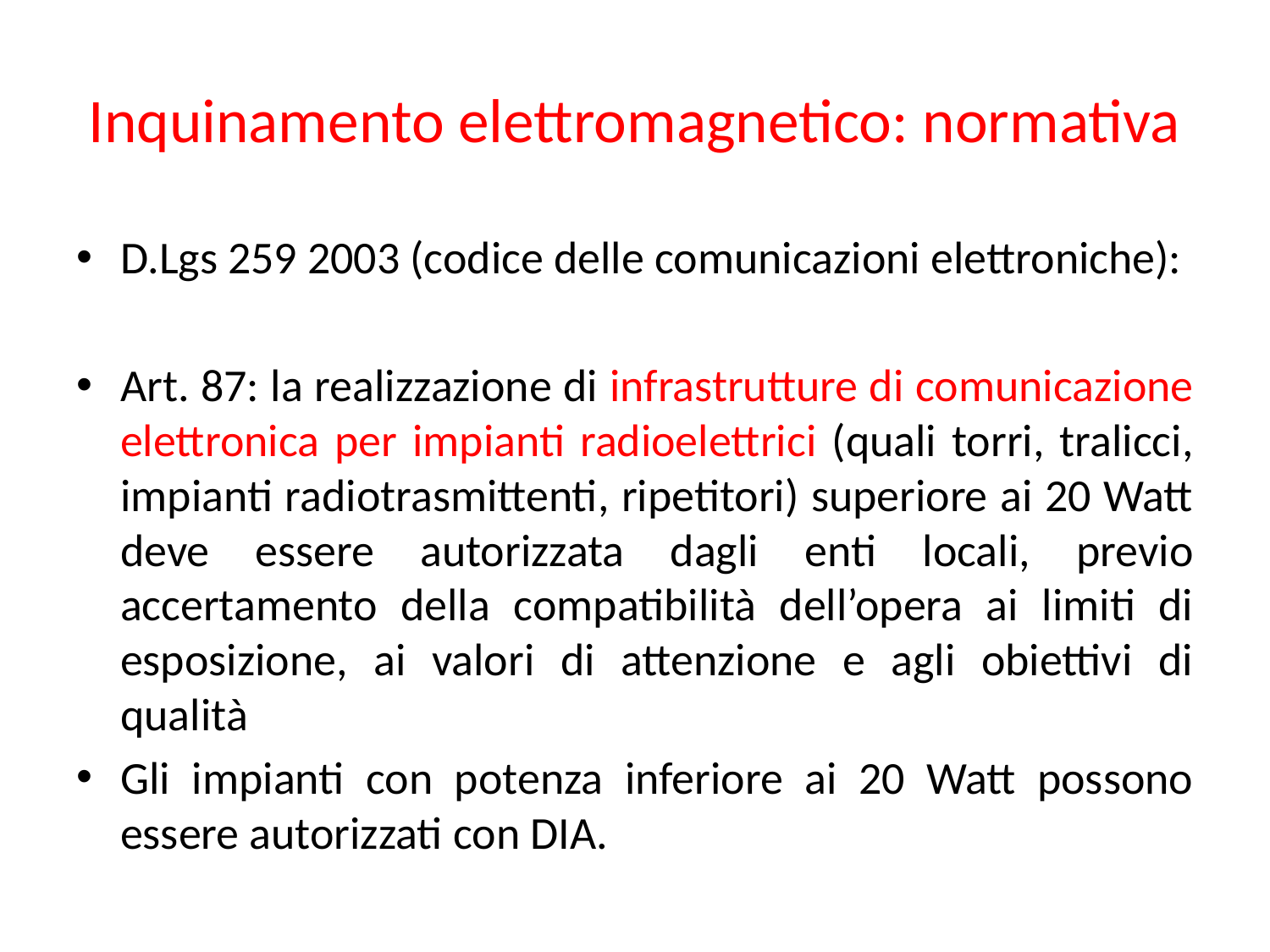

# Inquinamento elettromagnetico: normativa
D.Lgs 259 2003 (codice delle comunicazioni elettroniche):

Art. 87: la realizzazione di infrastrutture di comunicazione elettronica per impianti radioelettrici (quali torri, tralicci, impianti radiotrasmittenti, ripetitori) superiore ai 20 Watt deve essere autorizzata dagli enti locali, previo accertamento della compatibilità dell’opera ai limiti di esposizione, ai valori di attenzione e agli obiettivi di qualità
Gli impianti con potenza inferiore ai 20 Watt possono essere autorizzati con DIA.